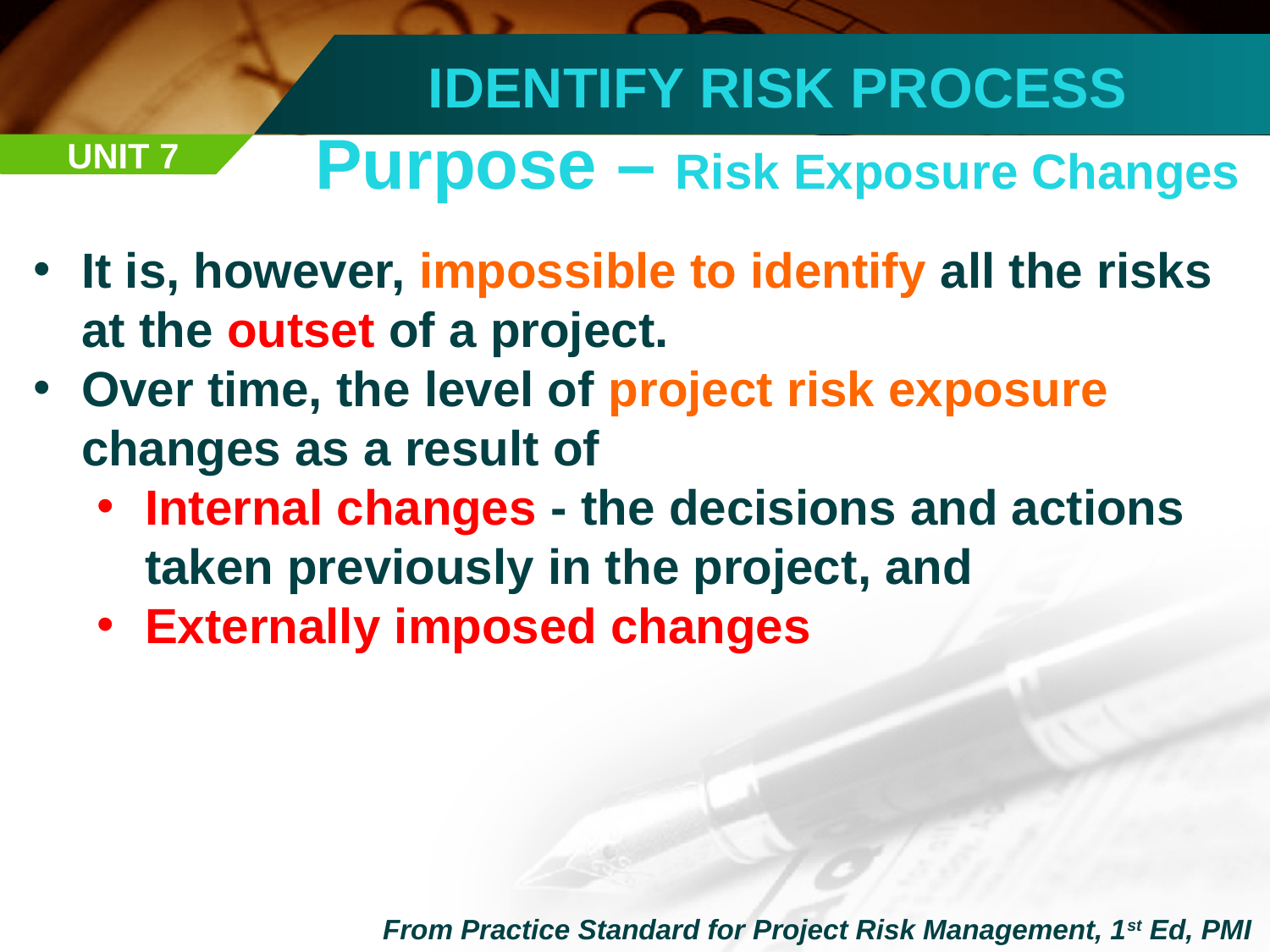

IDENTIFY RISK PROCESS
Purpose – Risk Exposure Changes
UNIT 7
It is, however, impossible to identify all the risks at the outset of a project.
Over time, the level of project risk exposure changes as a result of
Internal changes - the decisions and actions taken previously in the project, and
Externally imposed changes
From Practice Standard for Project Risk Management, 1st Ed, PMI